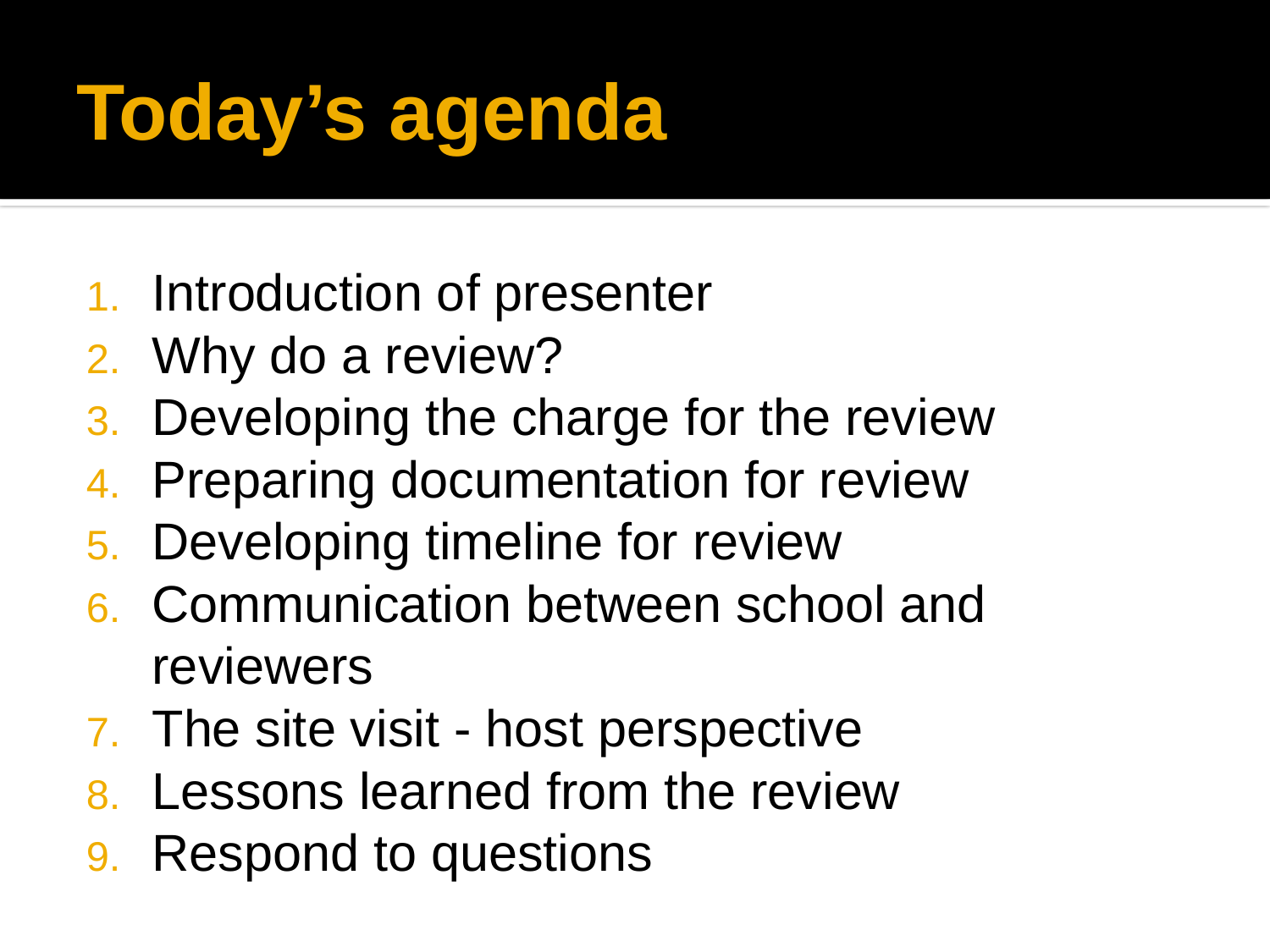

# Today’s agenda
Introduction of presenter
Why do a review?
Developing the charge for the review
Preparing documentation for review
Developing timeline for review
Communication between school and reviewers
The site visit - host perspective
Lessons learned from the review
Respond to questions